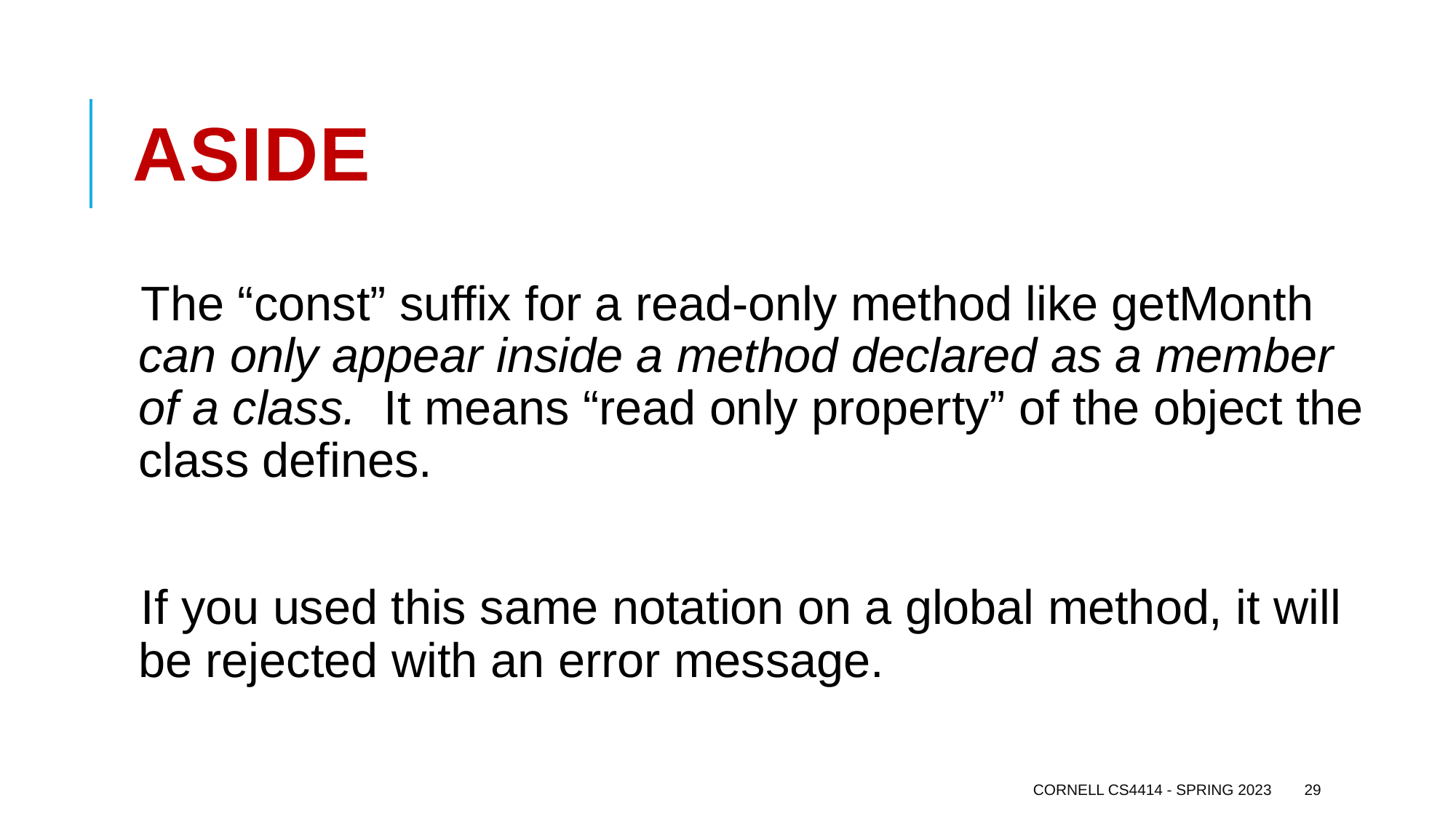

# aside
The “const” suffix for a read-only method like getMonth can only appear inside a method declared as a member of a class.  It means “read only property” of the object the class defines.

If you used this same notation on a global method, it will be rejected with an error message.
Cornell CS4414 - Spring 2023
29